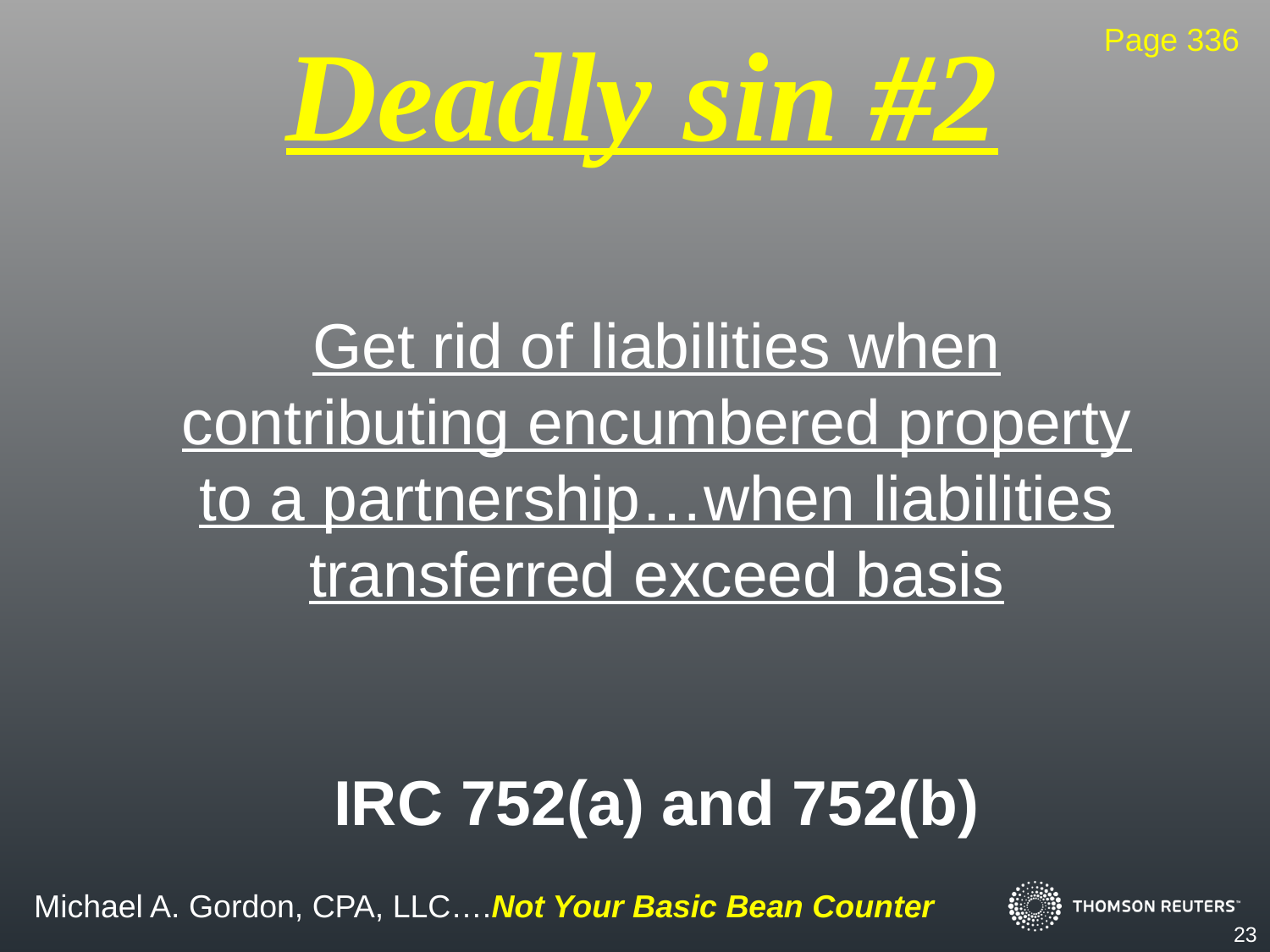

Deadly sin #2
Page 336
Get rid of liabilities when contributing encumbered property to a partnership…when liabilities transferred exceed basis

IRC 752(a) and 752(b)
23